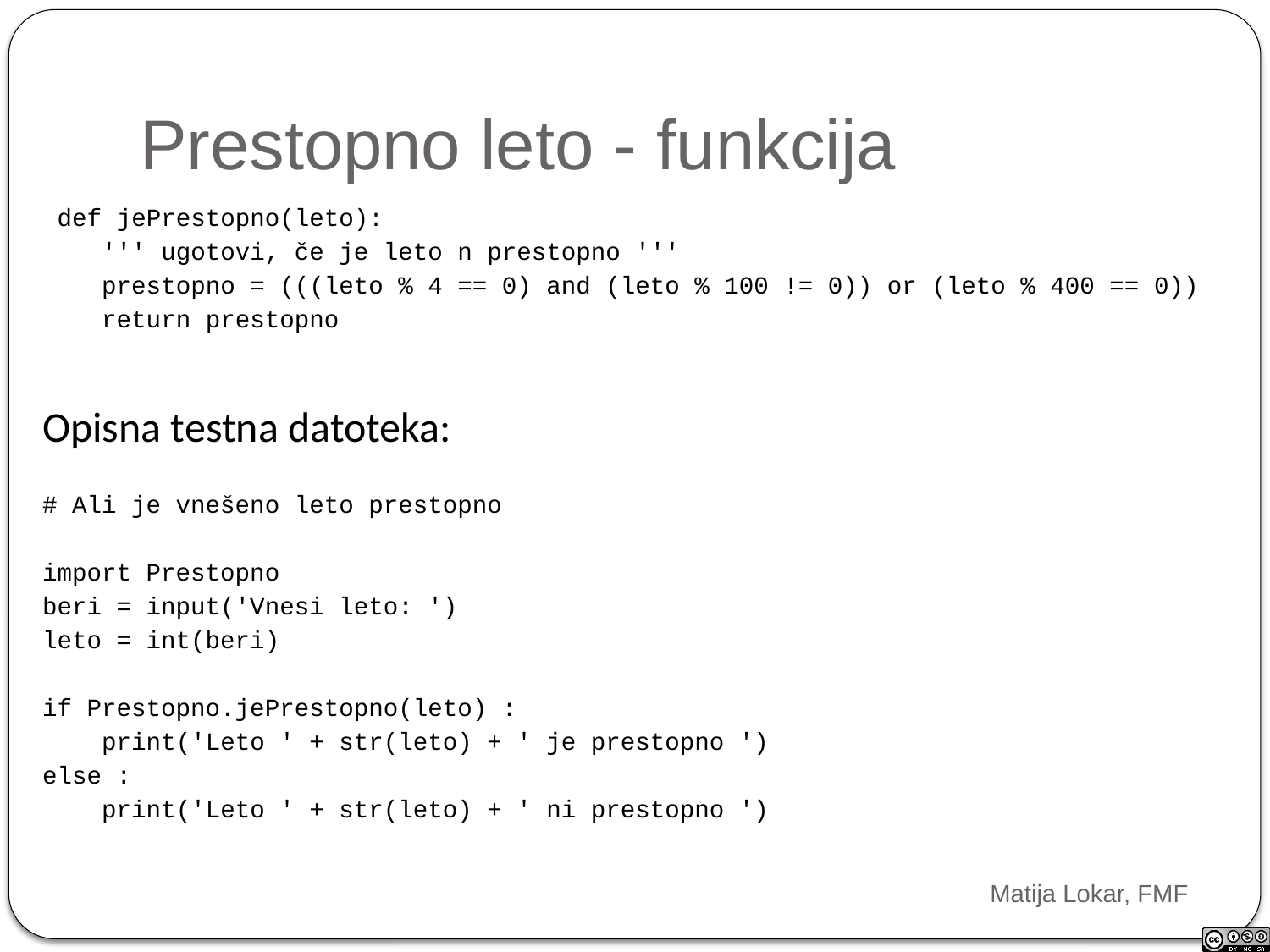

# Prestopno leto - funkcija
 def jePrestopno(leto):
    ''' ugotovi, če je leto n prestopno '''
    prestopno = (((leto % 4 == 0) and (leto % 100 != 0)) or (leto % 400 == 0))
    return prestopno

Opisna testna datoteka:

# Ali je vnešeno leto prestopno

import Prestopno
beri = input('Vnesi leto: ')
leto = int(beri)

if Prestopno.jePrestopno(leto) :
    print('Leto ' + str(leto) + ' je prestopno ')
else :
    print('Leto ' + str(leto) + ' ni prestopno ')

Matija Lokar, FMF
15